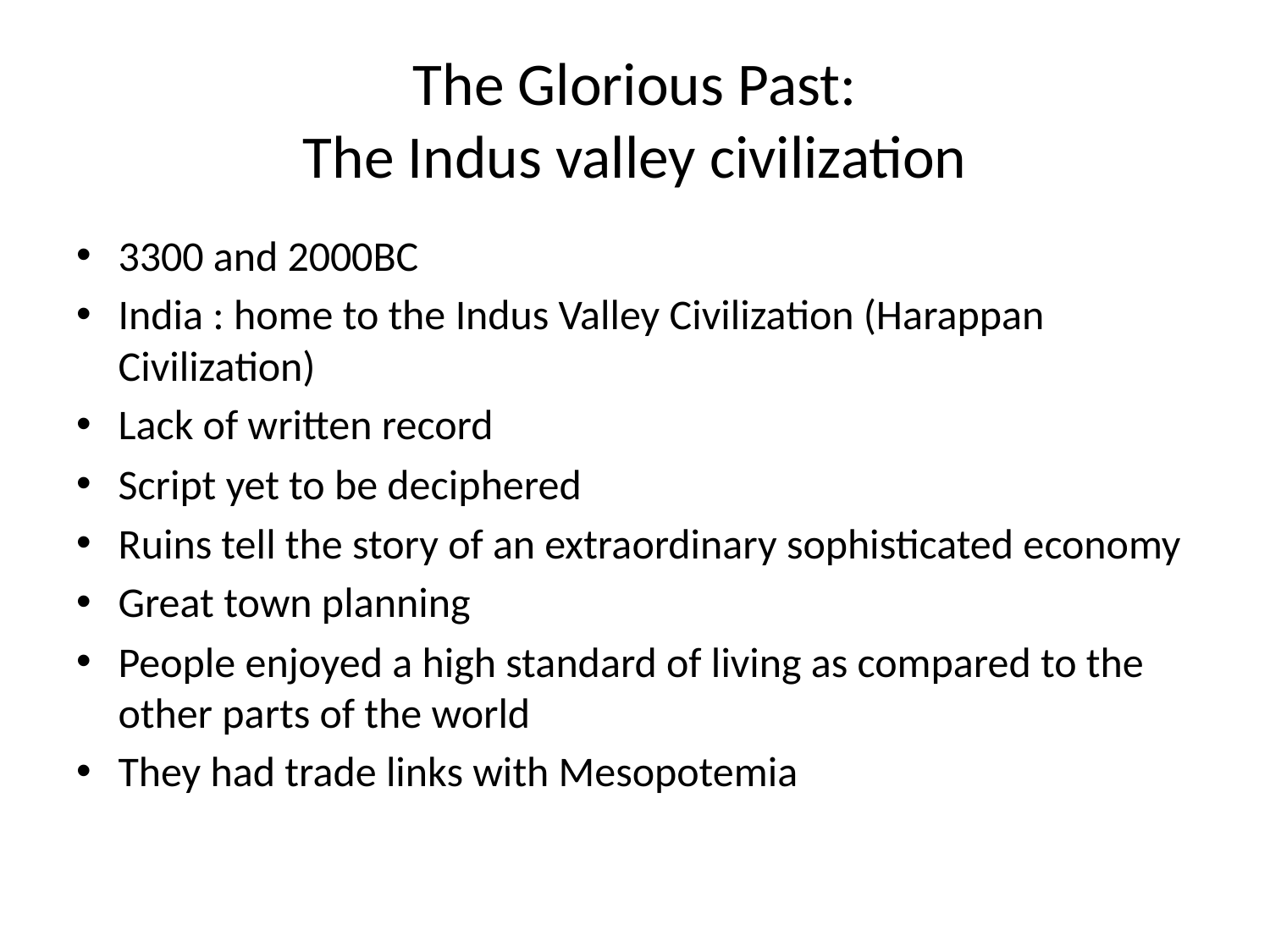

# The Glorious Past: The Indus valley civilization
3300 and 2000BC
India : home to the Indus Valley Civilization (Harappan Civilization)
Lack of written record
Script yet to be deciphered
Ruins tell the story of an extraordinary sophisticated economy
Great town planning
People enjoyed a high standard of living as compared to the other parts of the world
They had trade links with Mesopotemia